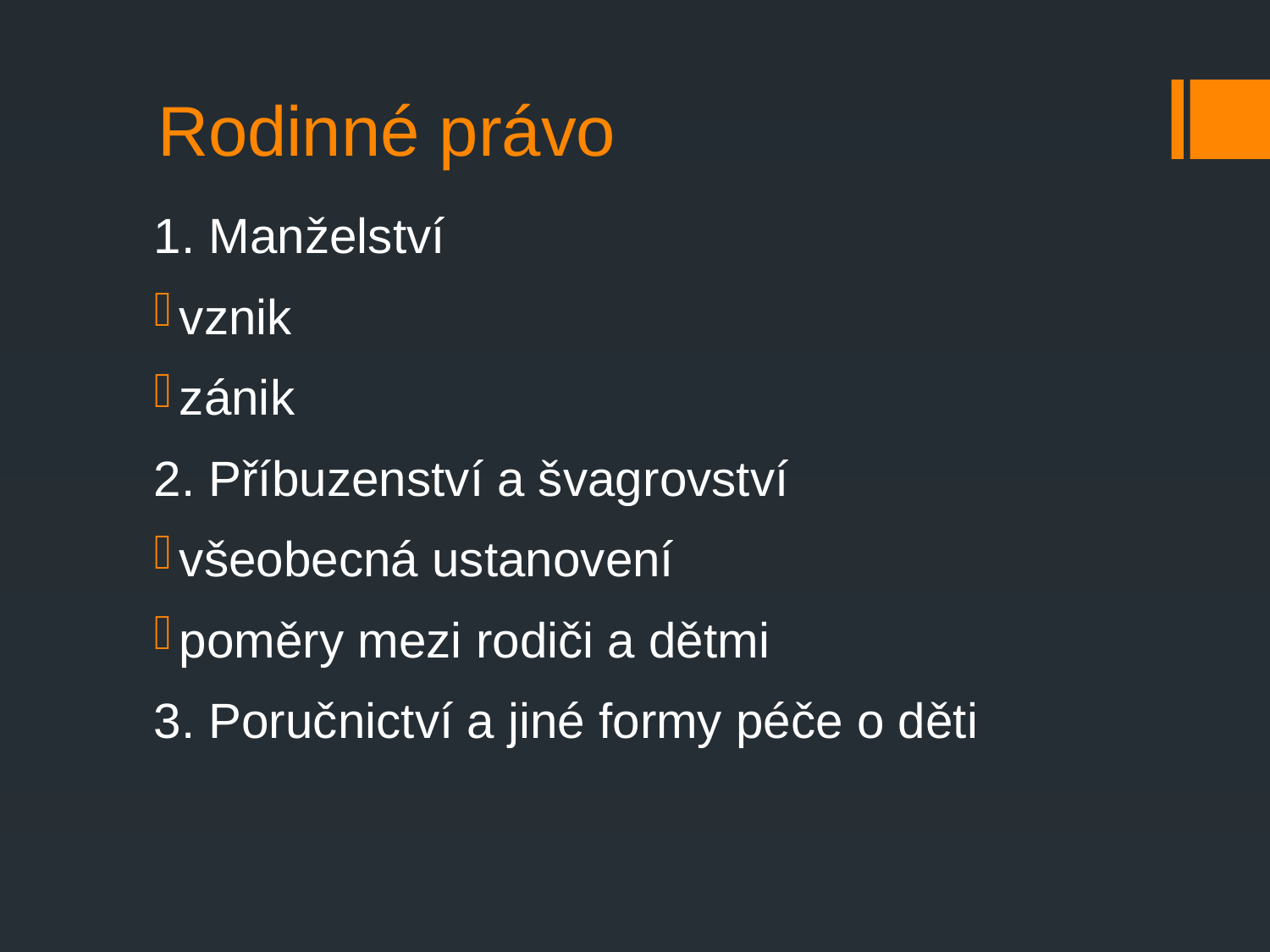

# Rodinné právo
1. Manželství
vznik
zánik
2. Příbuzenství a švagrovství
všeobecná ustanovení
poměry mezi rodiči a dětmi
3. Poručnictví a jiné formy péče o děti